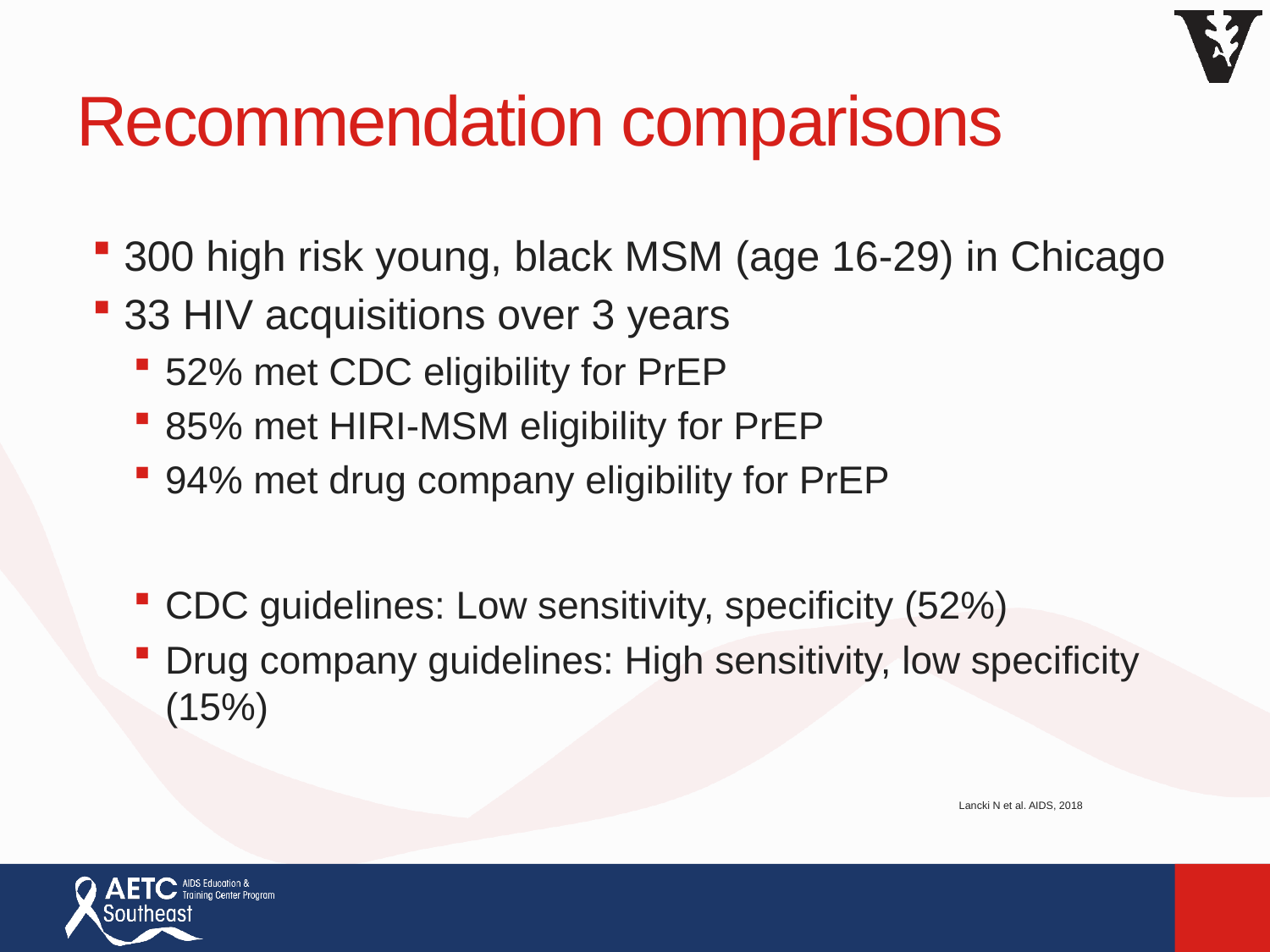

# Recommendation comparisons
300 high risk young, black MSM (age 16-29) in Chicago
33 HIV acquisitions over 3 years
52% met CDC eligibility for PrEP
85% met HIRI-MSM eligibility for PrEP
94% met drug company eligibility for PrEP

CDC guidelines: Low sensitivity, specificity (52%)
Drug company guidelines: High sensitivity, low specificity (15%)

Lancki N et al. AIDS, 2018